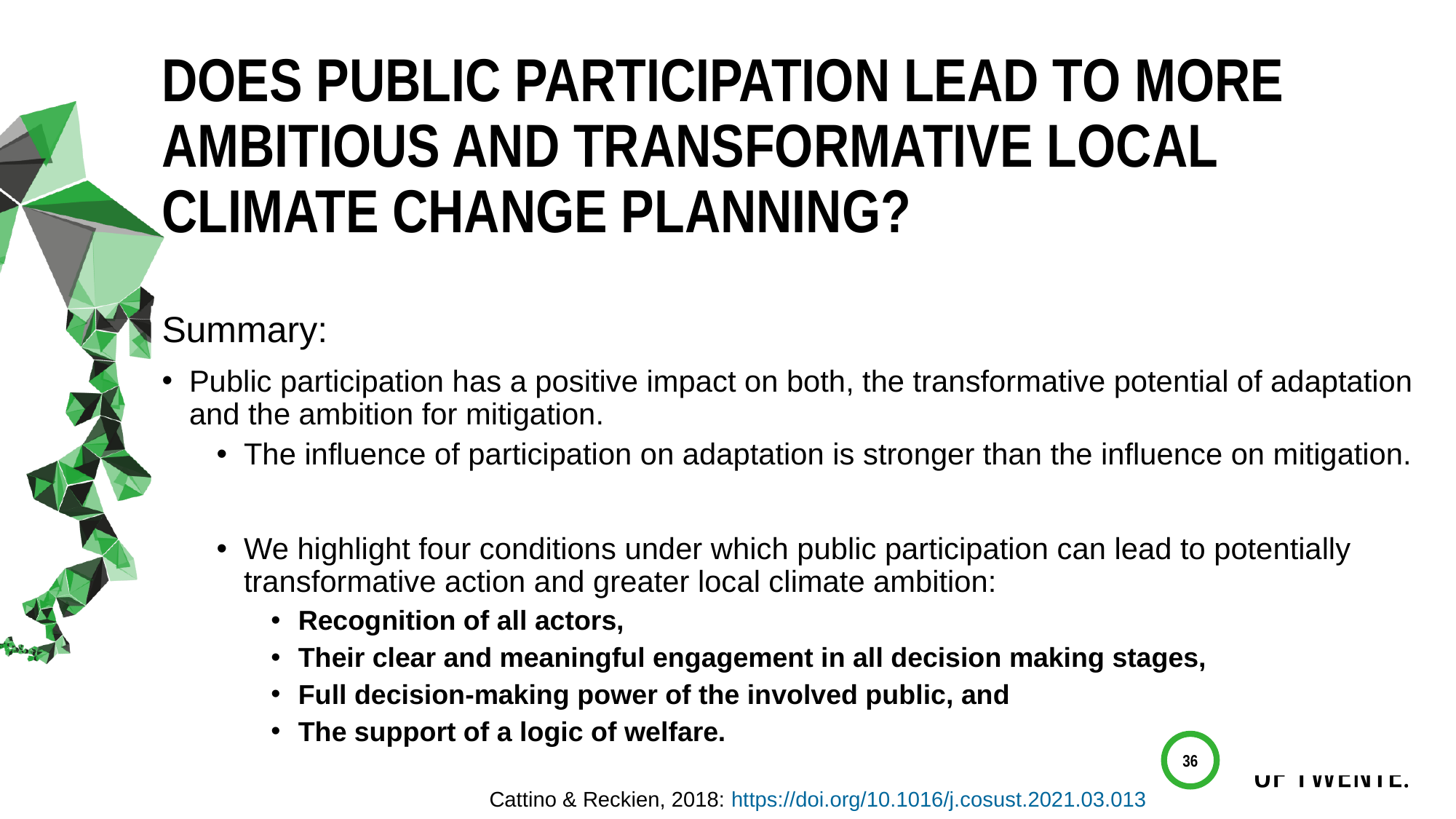

# Does public participation lead to more ambitious and transformative local climate change planning?
Summary:
Public participation has a positive impact on both, the transformative potential of adaptation and the ambition for mitigation.
The influence of participation on adaptation is stronger than the influence on mitigation.

We highlight four conditions under which public participation can lead to potentially transformative action and greater local climate ambition:
Recognition of all actors,
Their clear and meaningful engagement in all decision making stages,
Full decision-making power of the involved public, and
The support of a logic of welfare.

36
Cattino & Reckien, 2018: https://doi.org/10.1016/j.cosust.2021.03.013